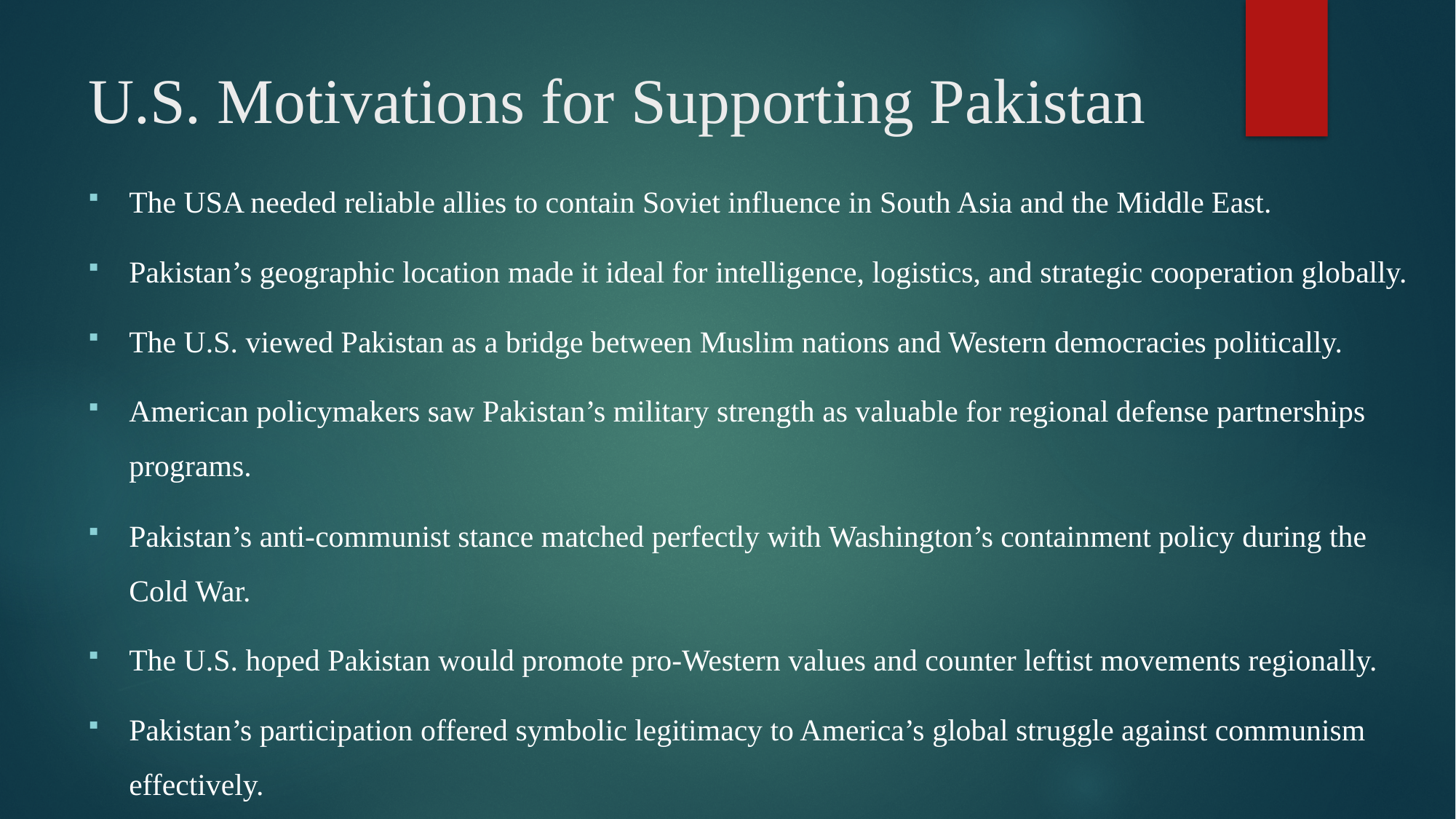

# U.S. Motivations for Supporting Pakistan
The USA needed reliable allies to contain Soviet influence in South Asia and the Middle East.
Pakistan’s geographic location made it ideal for intelligence, logistics, and strategic cooperation globally.
The U.S. viewed Pakistan as a bridge between Muslim nations and Western democracies politically.
American policymakers saw Pakistan’s military strength as valuable for regional defense partnerships programs.
Pakistan’s anti-communist stance matched perfectly with Washington’s containment policy during the Cold War.
The U.S. hoped Pakistan would promote pro-Western values and counter leftist movements regionally.
Pakistan’s participation offered symbolic legitimacy to America’s global struggle against communism effectively.